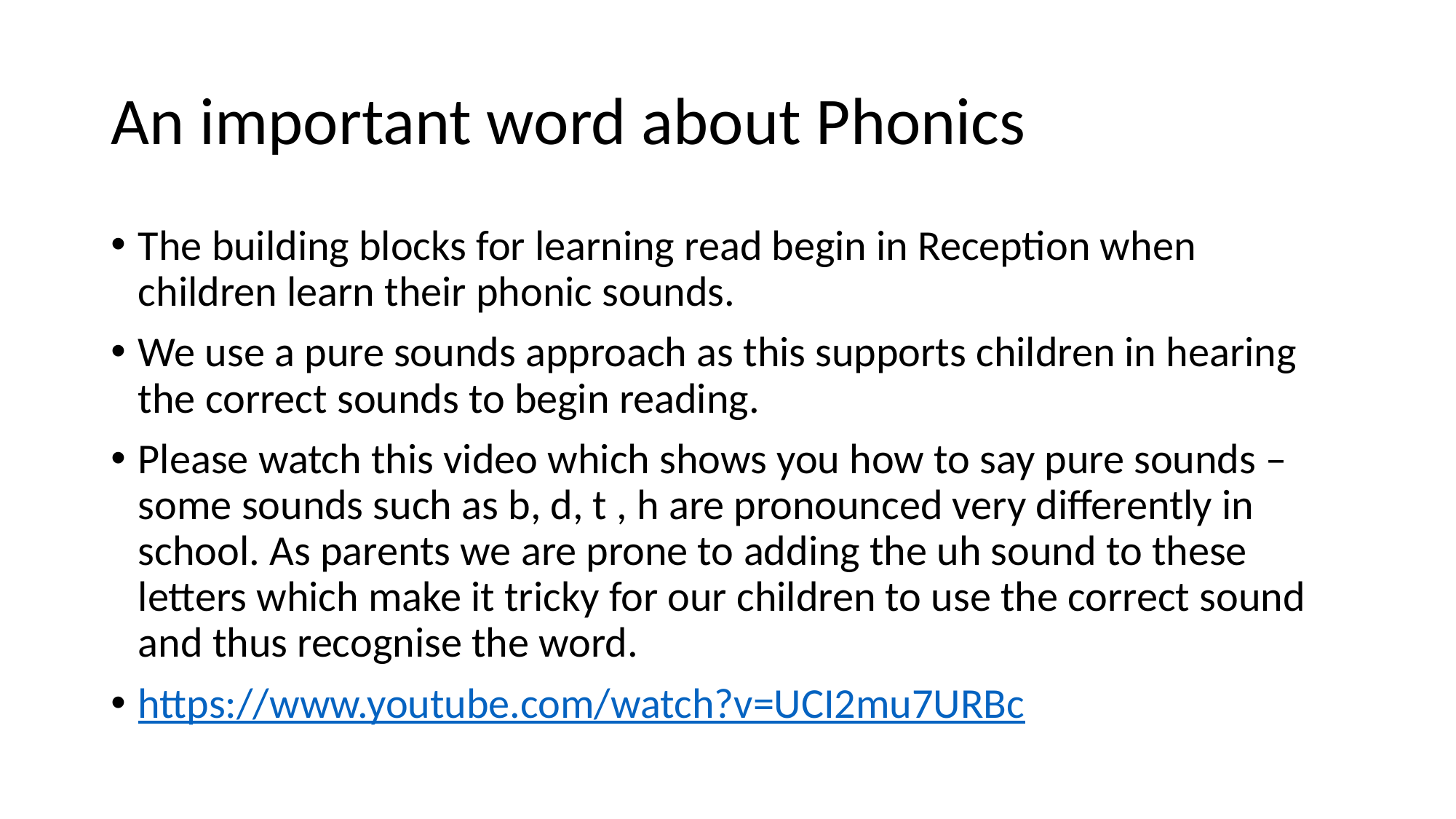

# An important word about Phonics
The building blocks for learning read begin in Reception when children learn their phonic sounds.
We use a pure sounds approach as this supports children in hearing the correct sounds to begin reading.
Please watch this video which shows you how to say pure sounds – some sounds such as b, d, t , h are pronounced very differently in school. As parents we are prone to adding the uh sound to these letters which make it tricky for our children to use the correct sound and thus recognise the word.
https://www.youtube.com/watch?v=UCI2mu7URBc